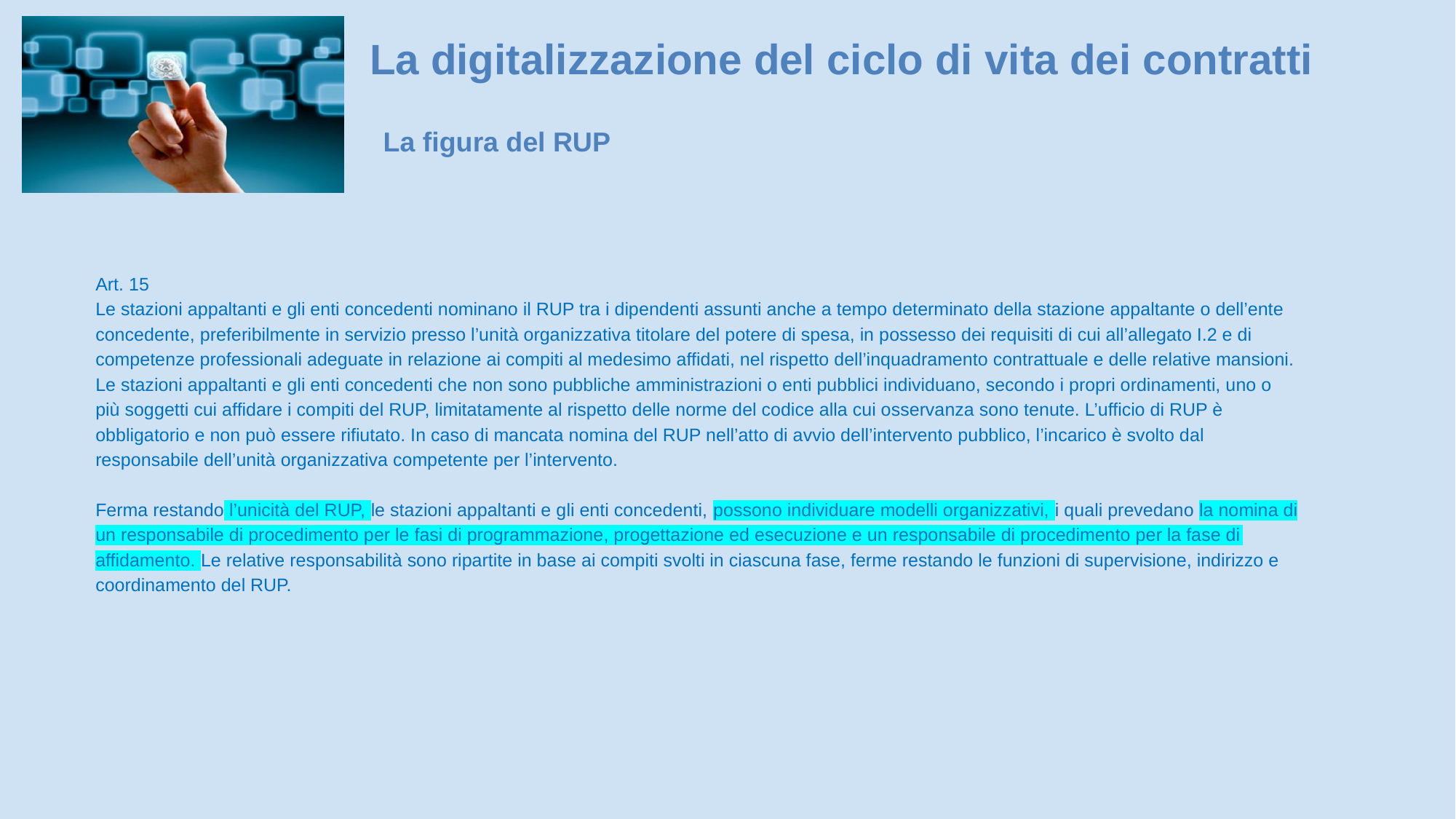

La digitalizzazione del ciclo di vita dei contratti
La figura del RUP
Art. 15
Le stazioni appaltanti e gli enti concedenti nominano il RUP tra i dipendenti assunti anche a tempo determinato della stazione appaltante o dell’ente concedente, preferibilmente in servizio presso l’unità organizzativa titolare del potere di spesa, in possesso dei requisiti di cui all’allegato I.2 e di competenze professionali adeguate in relazione ai compiti al medesimo affidati, nel rispetto dell’inquadramento contrattuale e delle relative mansioni. Le stazioni appaltanti e gli enti concedenti che non sono pubbliche amministrazioni o enti pubblici individuano, secondo i propri ordinamenti, uno o più soggetti cui affidare i compiti del RUP, limitatamente al rispetto delle norme del codice alla cui osservanza sono tenute. L’ufficio di RUP è obbligatorio e non può essere rifiutato. In caso di mancata nomina del RUP nell’atto di avvio dell’intervento pubblico, l’incarico è svolto dal responsabile dell’unità organizzativa competente per l’intervento.

Ferma restando l’unicità del RUP, le stazioni appaltanti e gli enti concedenti, possono individuare modelli organizzativi, i quali prevedano la nomina di un responsabile di procedimento per le fasi di programmazione, progettazione ed esecuzione e un responsabile di procedimento per la fase di affidamento. Le relative responsabilità sono ripartite in base ai compiti svolti in ciascuna fase, ferme restando le funzioni di supervisione, indirizzo e coordinamento del RUP.